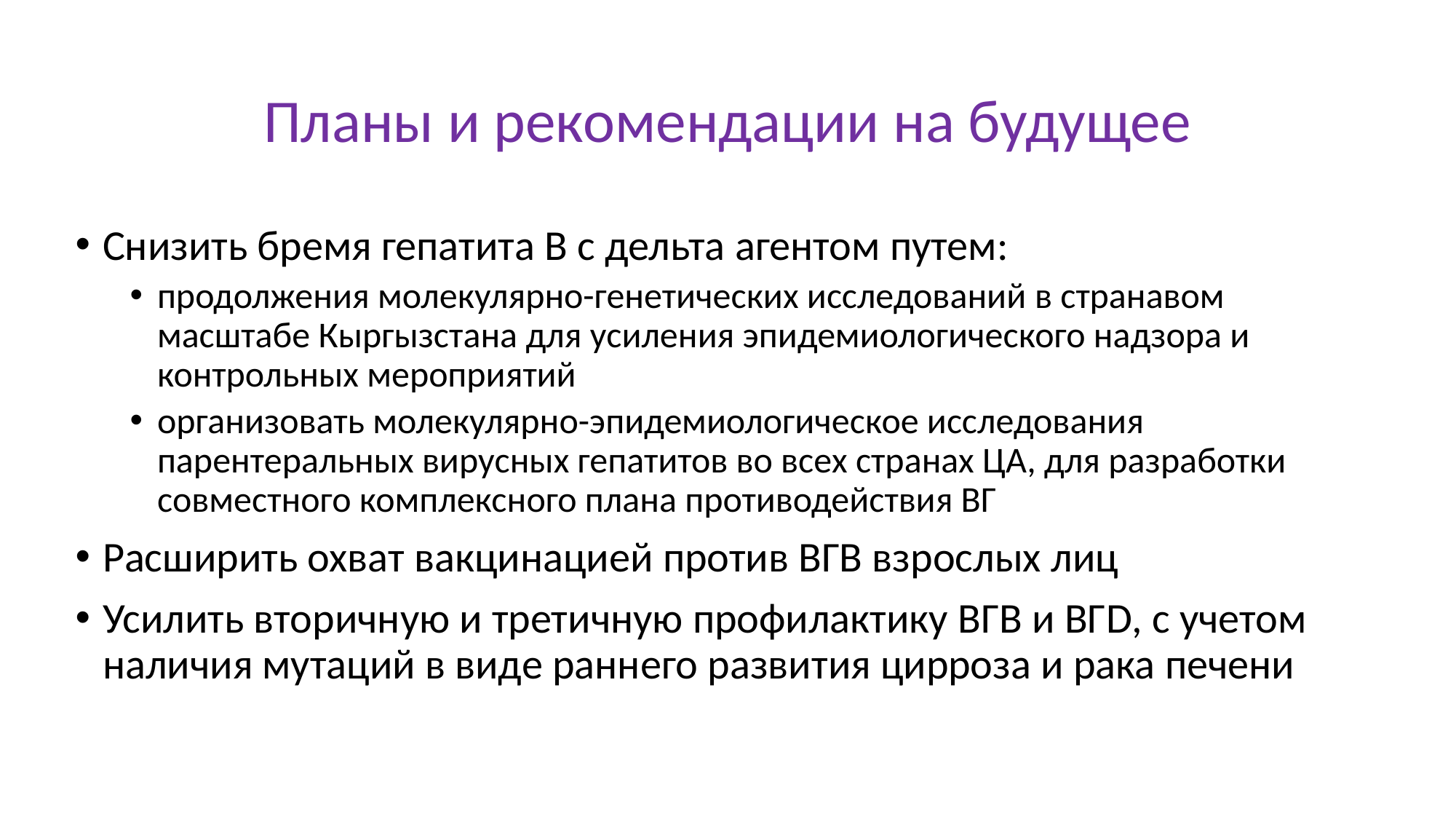

# Планы и рекомендации на будущее
Снизить бремя гепатита В с дельта агентом путем:
продолжения молекулярно-генетических исследований в странавом масштабе Кыргызстана для усиления эпидемиологического надзора и контрольных мероприятий
организовать молекулярно-эпидемиологическое исследования парентеральных вирусных гепатитов во всех странах ЦА, для разработки совместного комплексного плана противодействия ВГ
Расширить охват вакцинацией против ВГВ взрослых лиц
Усилить вторичную и третичную профилактику ВГВ и ВГD, с учетом наличия мутаций в виде раннего развития цирроза и рака печени